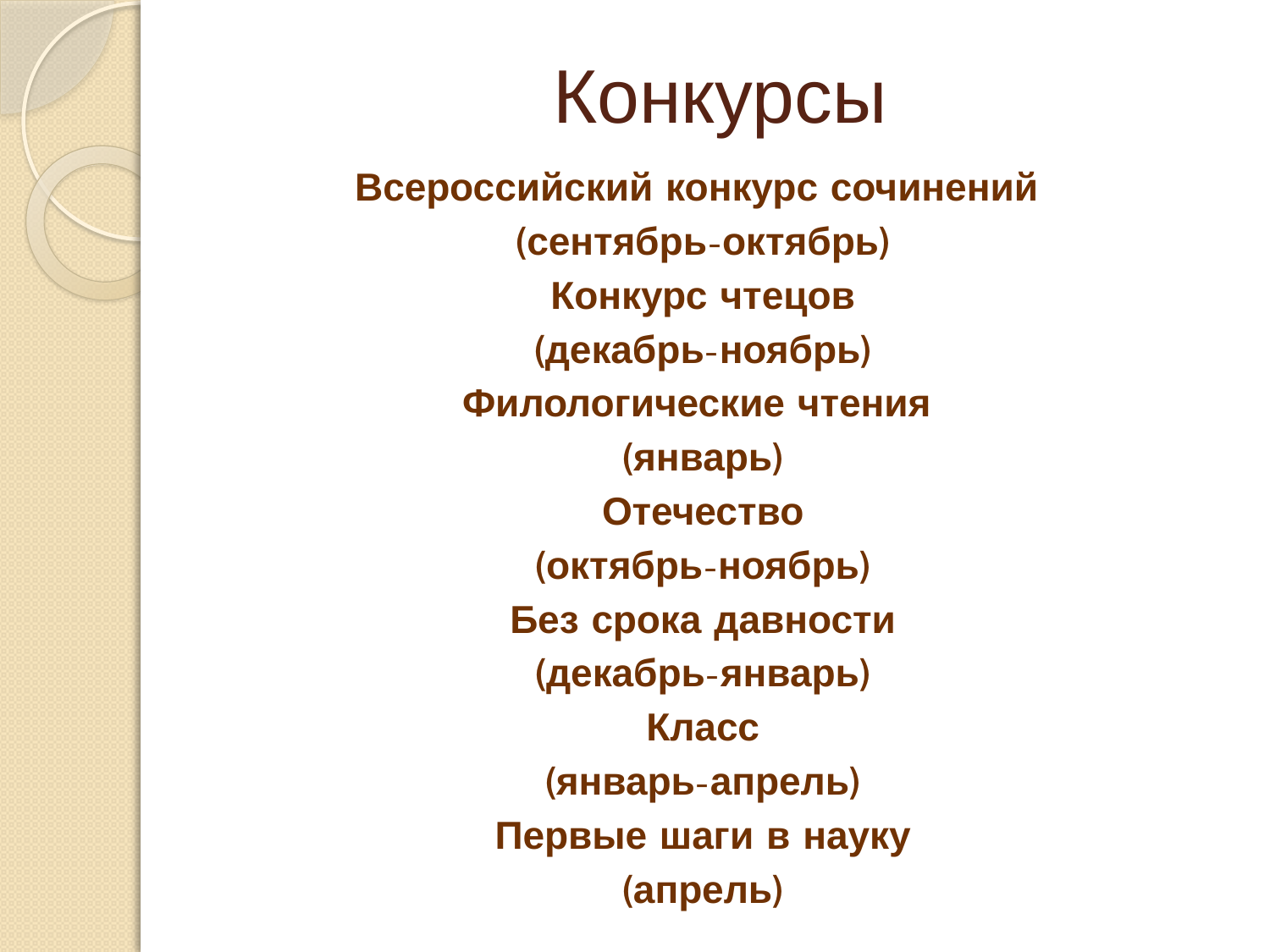

# Конкурсы
Всероссийский конкурс сочинений
(сентябрь-октябрь)
Конкурс чтецов
(декабрь-ноябрь)
Филологические чтения
(январь)
Отечество
(октябрь-ноябрь)
Без срока давности
(декабрь-январь)
Класс
(январь-апрель)
Первые шаги в науку
(апрель)